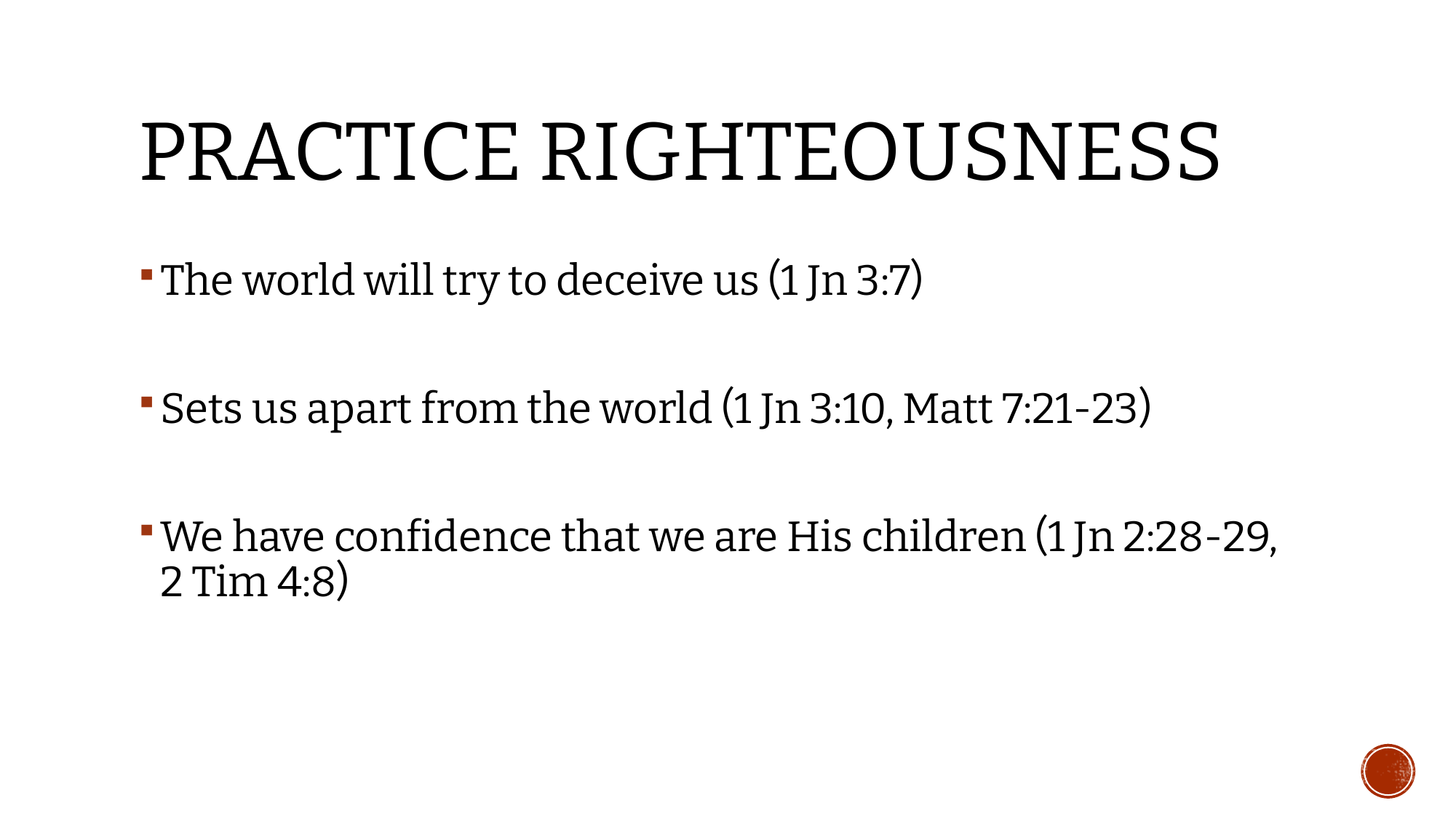

# Practice Righteousness
The world will try to deceive us (1 Jn 3:7)

Sets us apart from the world (1 Jn 3:10, Matt 7:21-23)

We have confidence that we are His children (1 Jn 2:28-29,  2 Tim 4:8)